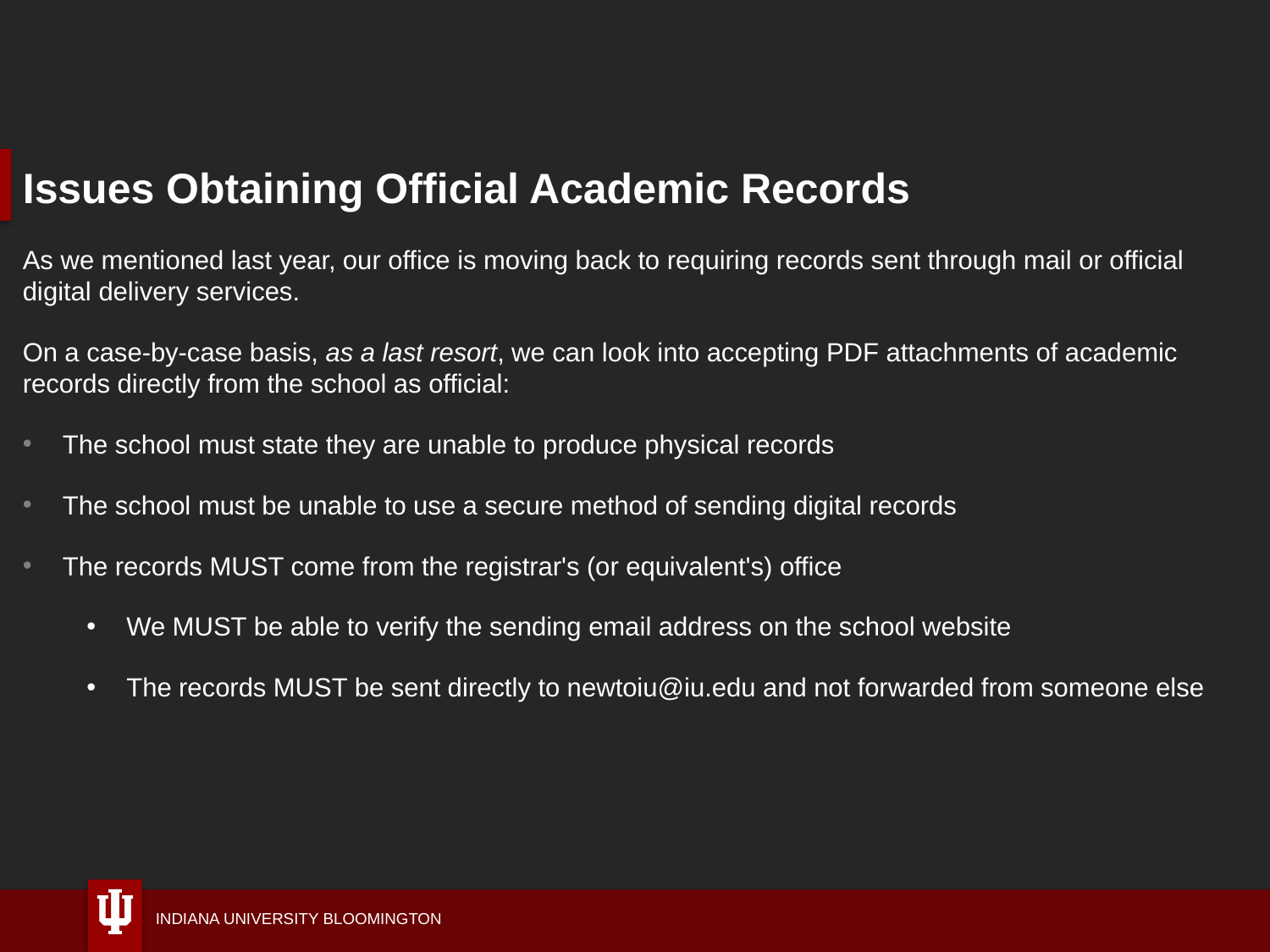

# Issues Obtaining Official Academic Records
As we mentioned last year, our office is moving back to requiring records sent through mail or official digital delivery services.
On a case-by-case basis, as a last resort, we can look into accepting PDF attachments of academic records directly from the school as official:
The school must state they are unable to produce physical records
The school must be unable to use a secure method of sending digital records
The records MUST come from the registrar's (or equivalent's) office
We MUST be able to verify the sending email address on the school website
The records MUST be sent directly to newtoiu@iu.edu and not forwarded from someone else